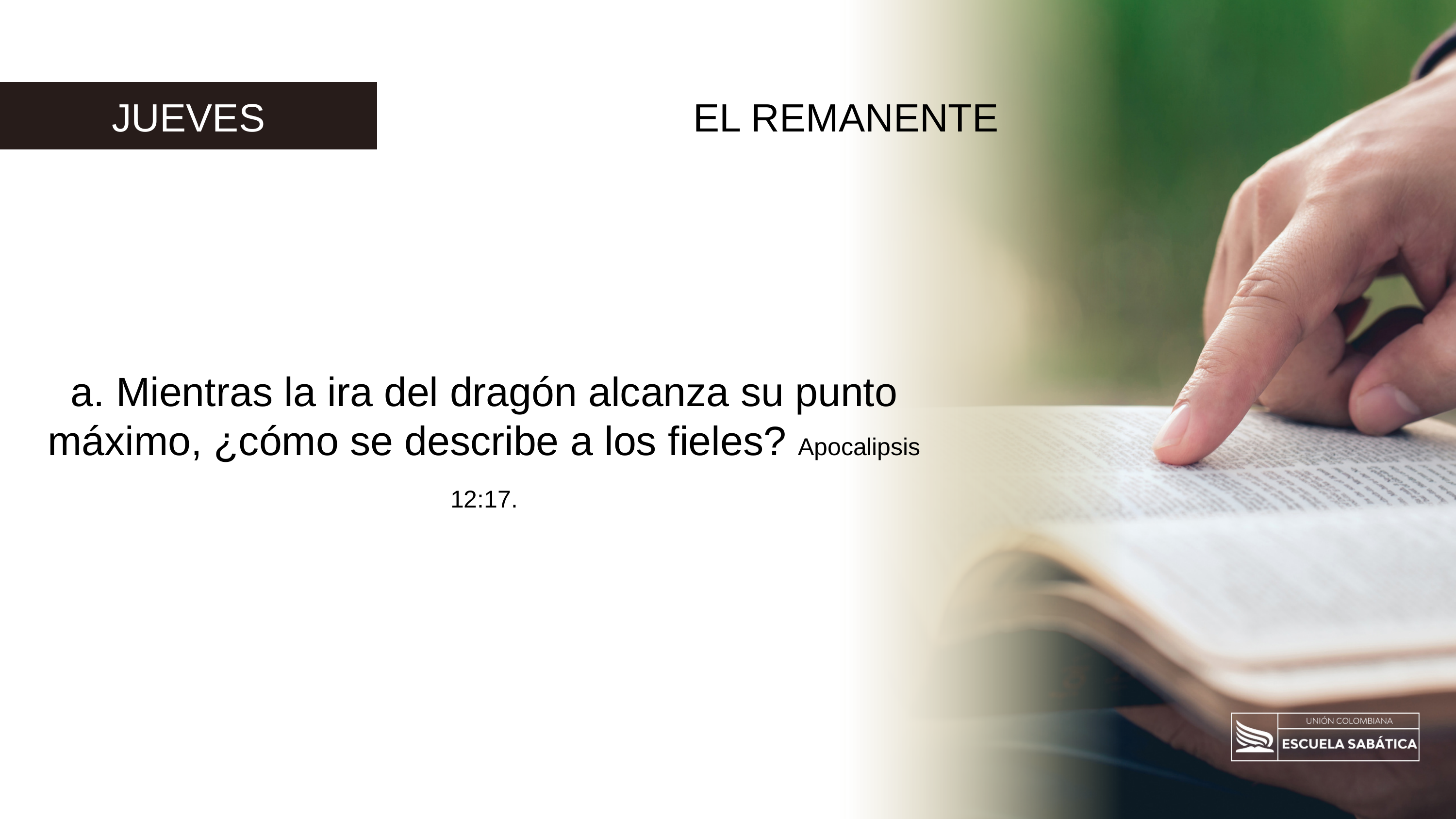

EL REMANENTE
JUEVES
a. Mientras la ira del dragón alcanza su punto máximo, ¿cómo se describe a los fieles? Apocalipsis 12:17.